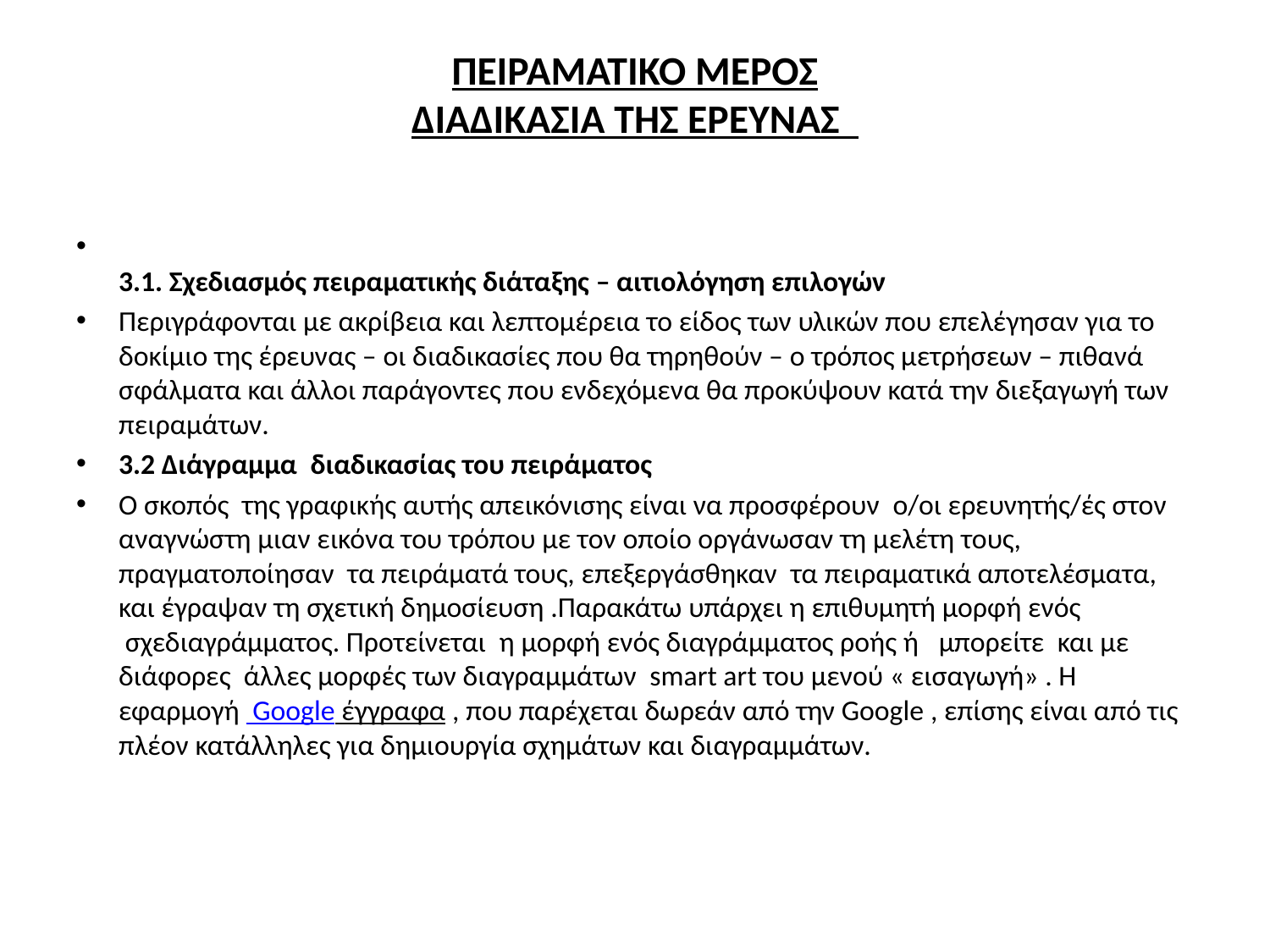

# ΠΕΙΡΑΜΑΤΙΚΟ ΜΕΡΟΣ ΔΙΑΔΙΚΑΣΙΑ ΤΗΣ ΕΡΕΥΝΑΣ
3.1. Σχεδιασμός πειραματικής διάταξης – αιτιολόγηση επιλογών
Περιγράφονται με ακρίβεια και λεπτομέρεια το είδος των υλικών που επελέγησαν για το δοκίμιο της έρευνας – οι διαδικασίες που θα τηρηθούν – ο τρόπος μετρήσεων – πιθανά σφάλματα και άλλοι παράγοντες που ενδεχόμενα θα προκύψουν κατά την διεξαγωγή των πειραμάτων.
3.2 Διάγραμμα  διαδικασίας του πειράματος
Ο σκοπός  της γραφικής αυτής απεικόνισης είναι να προσφέρουν  ο/οι ερευνητής/ές στον αναγνώστη μιαν εικόνα του τρόπου με τον οποίο οργάνωσαν τη μελέτη τους, πραγματοποίησαν  τα πειράματά τους, επεξεργάσθηκαν  τα πειραματικά αποτελέσματα, και έγραψαν τη σχετική δημοσίευση .Παρακάτω υπάρχει η επιθυμητή μορφή ενός  σχεδιαγράμματος. Προτείνεται  η μορφή ενός διαγράμματος ροής ή   μπορείτε  και με διάφορες  άλλες μορφές των διαγραμμάτων  smart art του μενού « εισαγωγή» . H εφαρμογή  Google έγγραφα , που παρέχεται δωρεάν από την Google , επίσης είναι από τις πλέον κατάλληλες για δημιουργία σχημάτων και διαγραμμάτων.